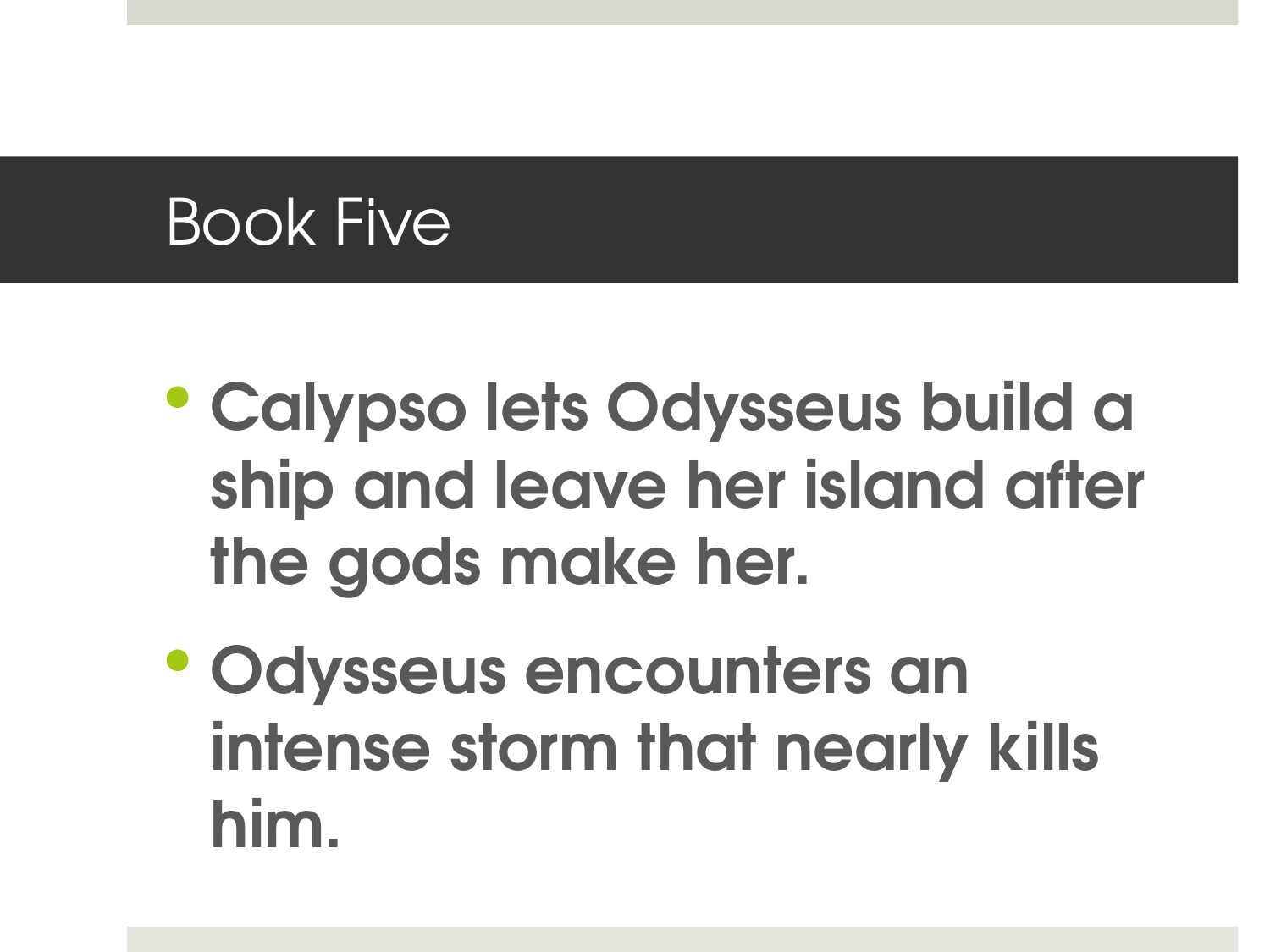

# Book Five
Calypso lets Odysseus build a ship and leave her island after the gods make her.
Odysseus encounters an intense storm that nearly kills him.